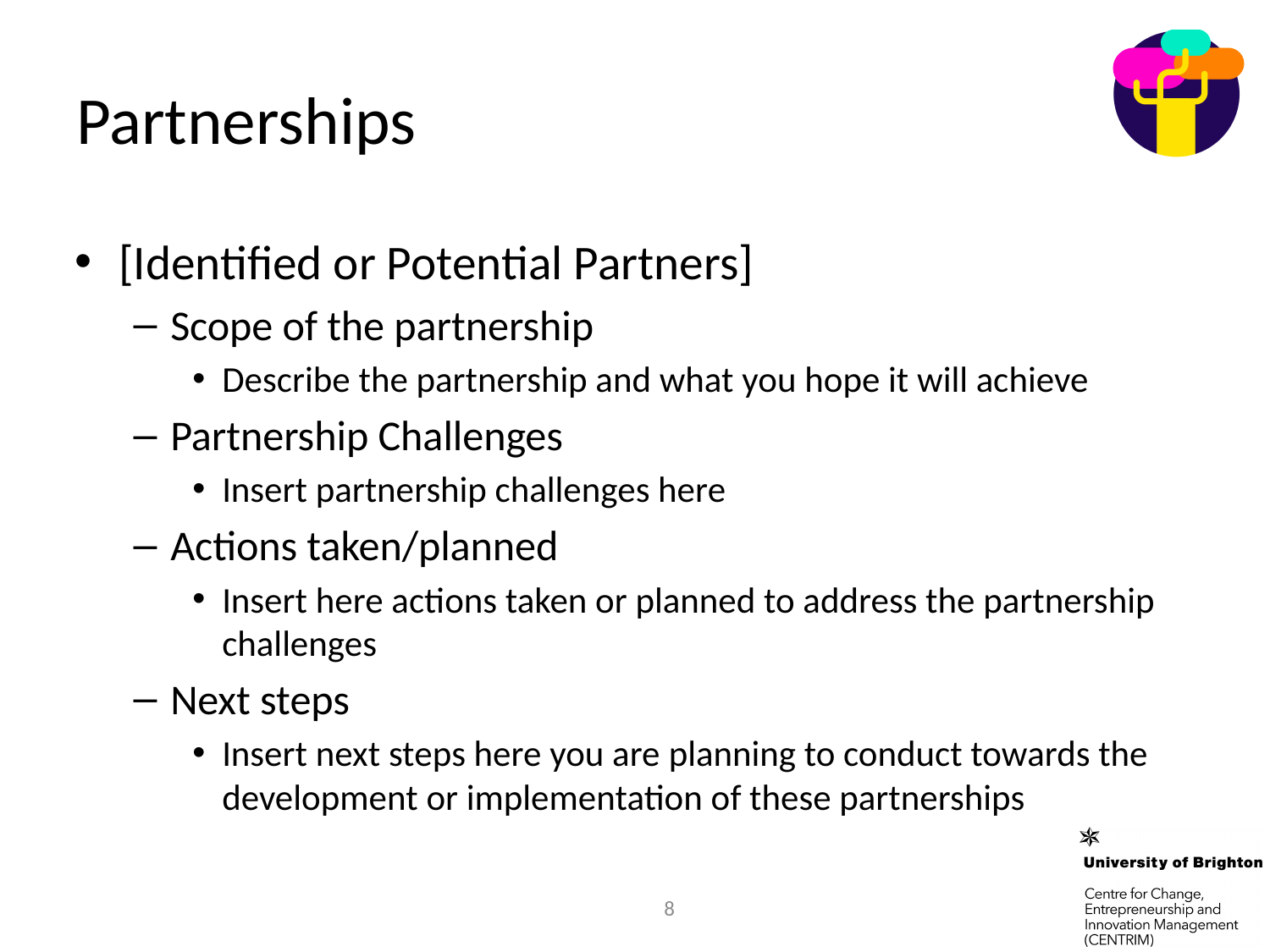

# Partnerships
[Identified or Potential Partners]
Scope of the partnership
Describe the partnership and what you hope it will achieve
Partnership Challenges
Insert partnership challenges here
Actions taken/planned
Insert here actions taken or planned to address the partnership challenges
Next steps
Insert next steps here you are planning to conduct towards the development or implementation of these partnerships
8